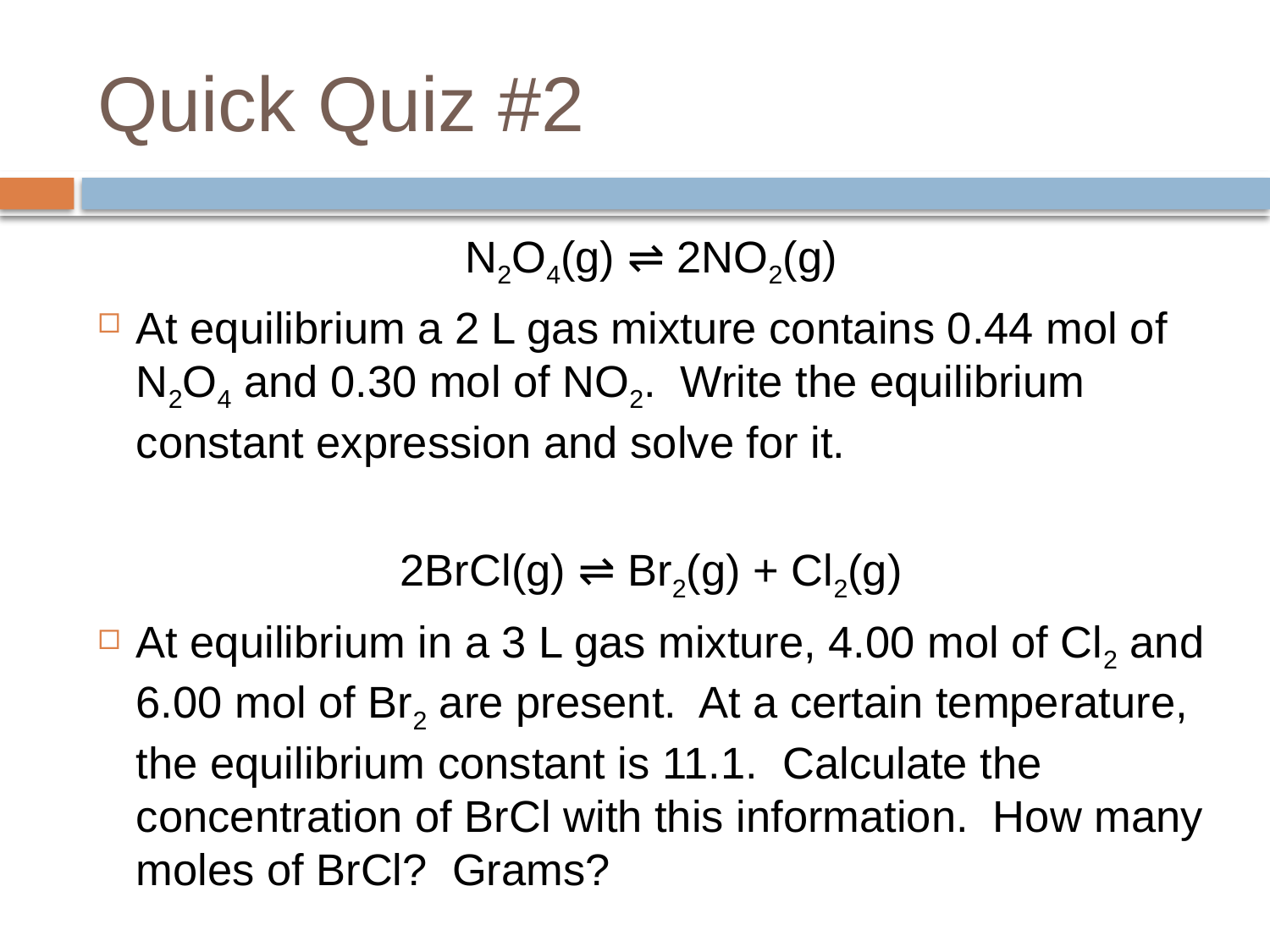

# Quick Quiz #2
N2O4(g) ⇌ 2NO2(g)
At equilibrium a 2 L gas mixture contains 0.44 mol of N2O4 and 0.30 mol of NO2.  Write the equilibrium constant expression and solve for it.

2BrCl(g) ⇌ Br2(g) + Cl2(g)
At equilibrium in a 3 L gas mixture, 4.00 mol of Cl2 and 6.00 mol of Br2 are present.  At a certain temperature, the equilibrium constant is 11.1.  Calculate the concentration of BrCl with this information.  How many moles of BrCl?  Grams?